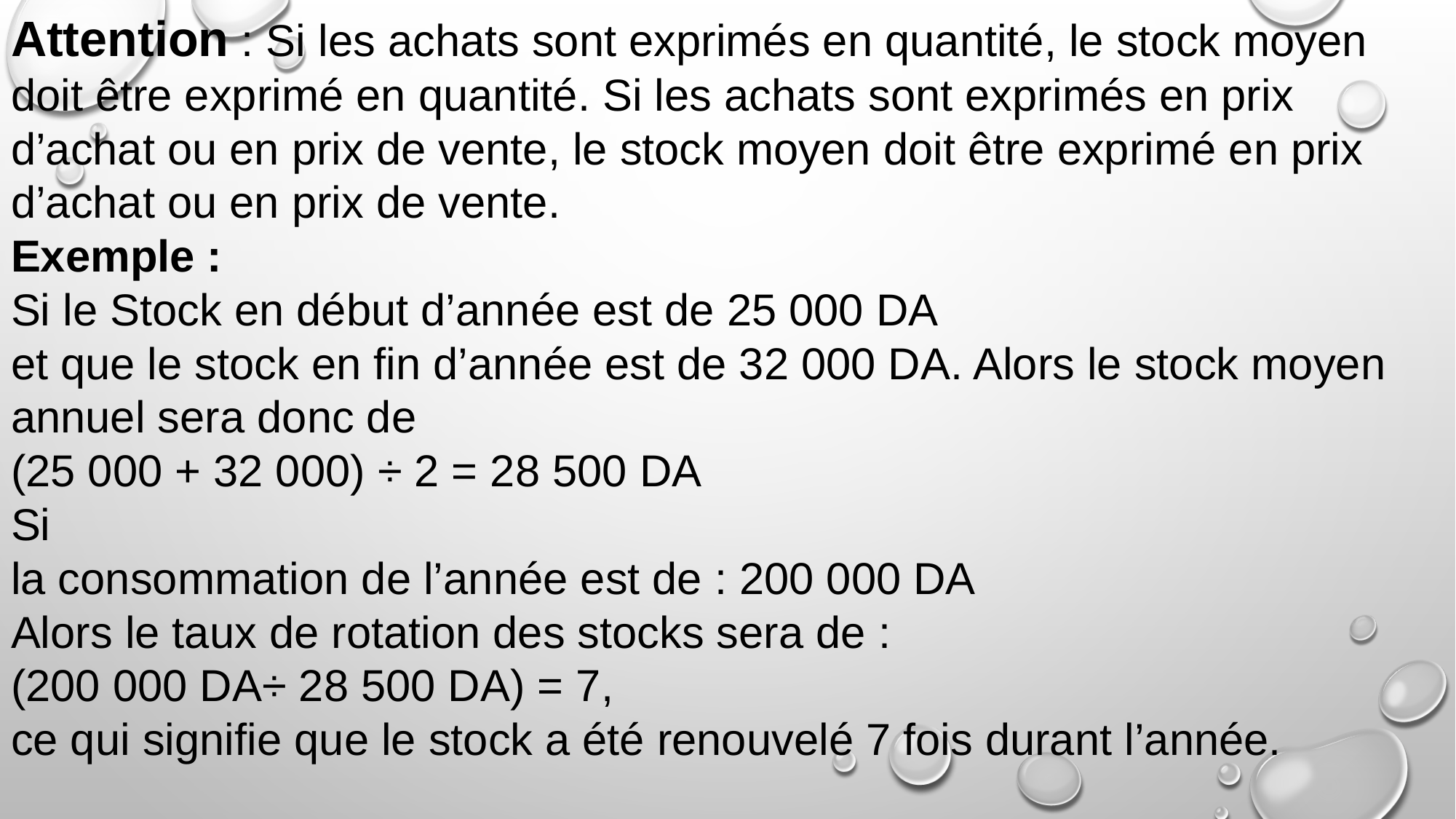

# Attention : Si les achats sont exprimés en quantité, le stock moyen doit être exprimé en quantité. Si les achats sont exprimés en prix d’achat ou en prix de vente, le stock moyen doit être exprimé en prix d’achat ou en prix de vente. Exemple : Si le Stock en début d’année est de 25 000 DA et que le stock en fin d’année est de 32 000 DA. Alors le stock moyen annuel sera donc de (25 000 + 32 000) ÷ 2 = 28 500 DA Si la consommation de l’année est de : 200 000 DA Alors le taux de rotation des stocks sera de : (200 000 DA÷ 28 500 DA) = 7, ce qui signifie que le stock a été renouvelé 7 fois durant l’année.